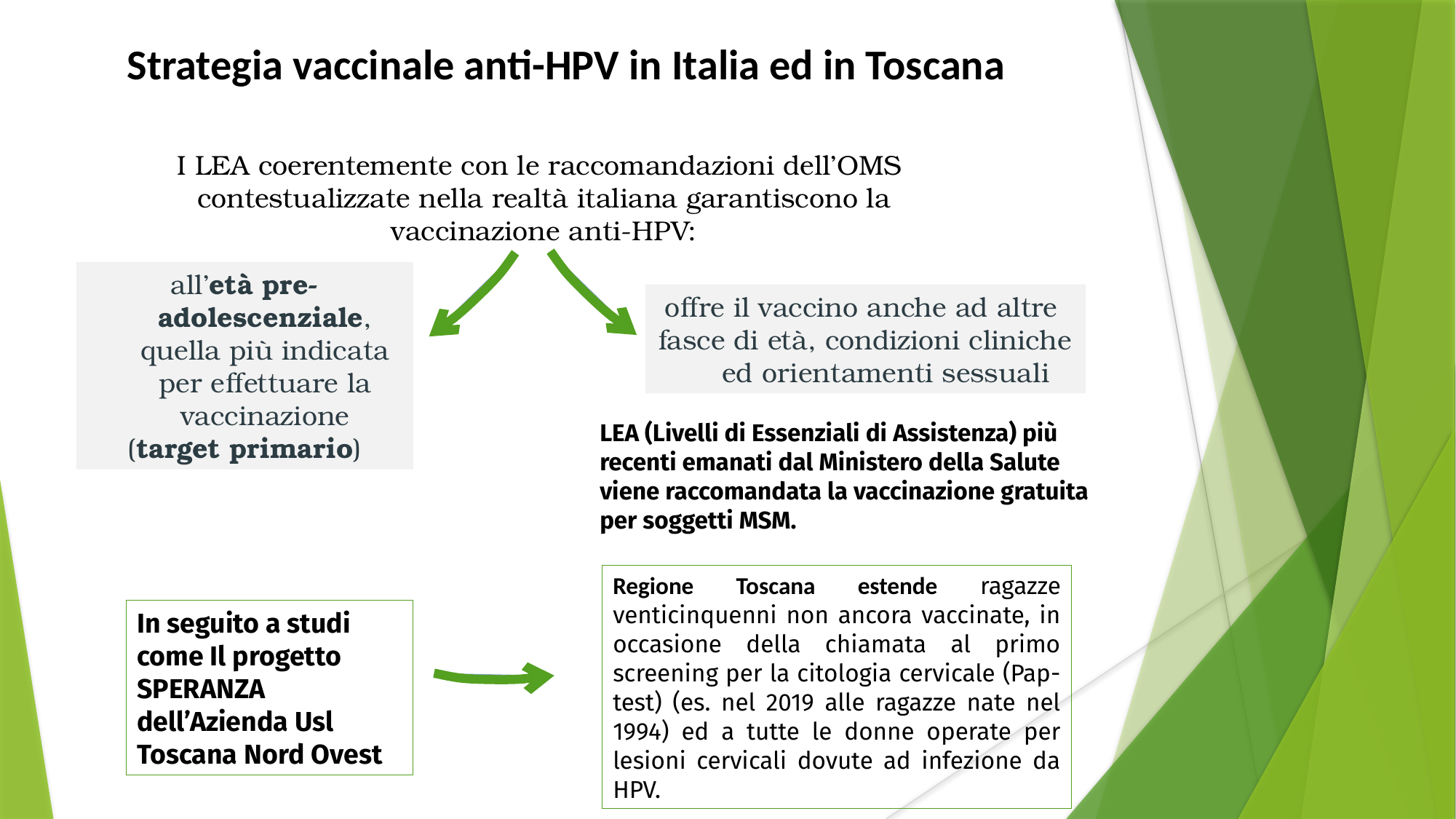

Strategia vaccinale anti-HPV in Italia ed in Toscana
Consiglio Superiore di Sanità Sessione XLVI, Sezioni congiunte I e II, Seduta dell’11 gennaio 2007.
I LEA coerentemente con le raccomandazioni dell’OMS
contestualizzate nella realtà italiana garantiscono la vaccinazione anti-HPV:
all’età pre-adolescenziale, quella più indicata per effettuare la vaccinazione
(target primario)
offre il vaccino anche ad altre
fasce di età, condizioni cliniche ed orientamenti sessuali

LEA (Livelli di Essenziali di Assistenza) più recenti emanati dal Ministero della Salute viene raccomandata la vaccinazione gratuita per soggetti MSM.
Regione Toscana estende ragazze venticinquenni non ancora vaccinate, in occasione della chiamata al primo screening per la citologia cervicale (Pap-test) (es. nel 2019 alle ragazze nate nel 1994) ed a tutte le donne operate per lesioni cervicali dovute ad infezione da HPV.
In seguito a studi come Il progetto SPERANZA dell’Azienda Usl Toscana Nord Ovest